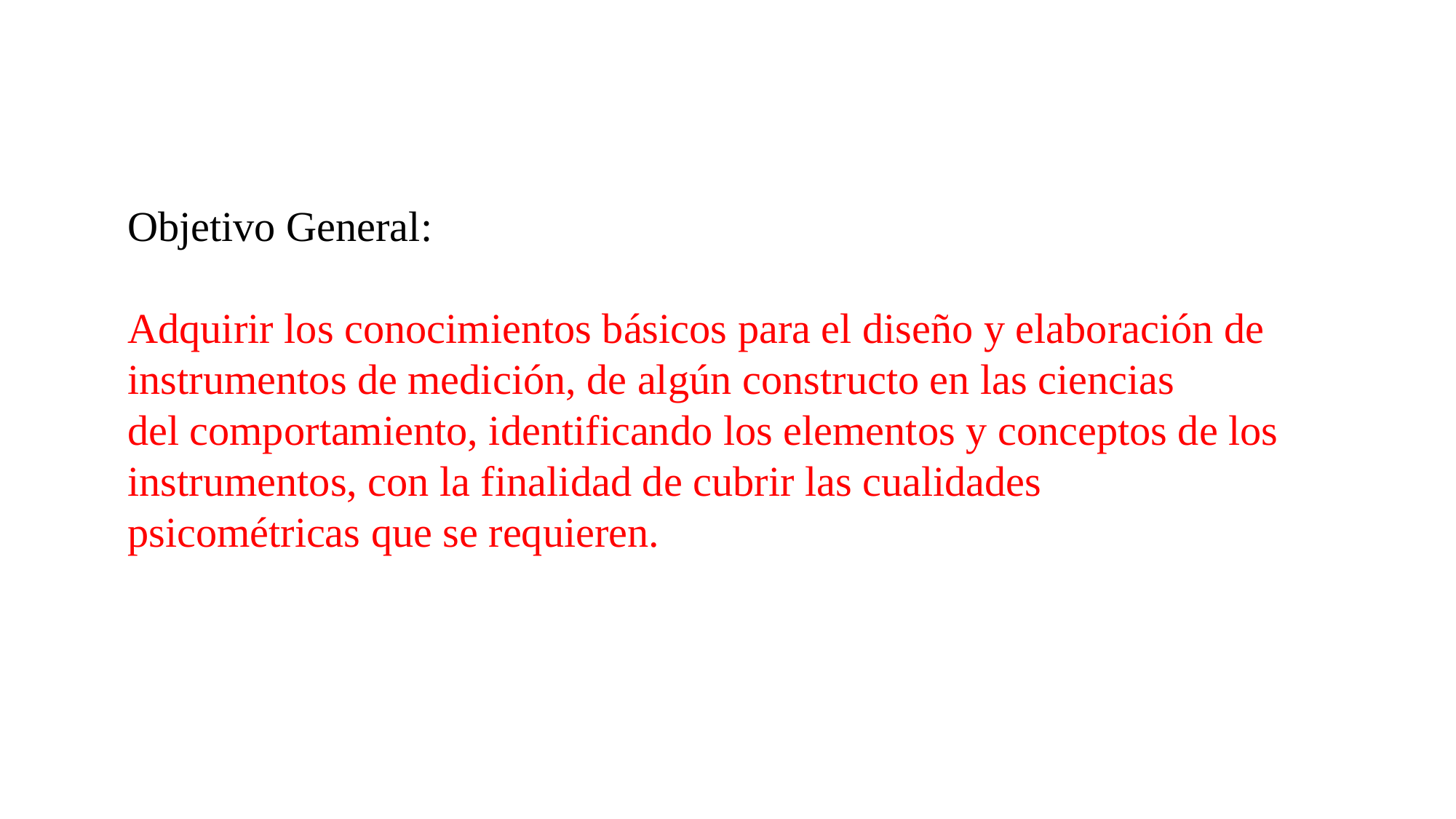

Objetivo General:

Adquirir los conocimientos básicos para el diseño y elaboración de instrumentos de medición, de algún constructo en las ciencias
del comportamiento, identificando los elementos y conceptos de los instrumentos, con la finalidad de cubrir las cualidades
psicométricas que se requieren.